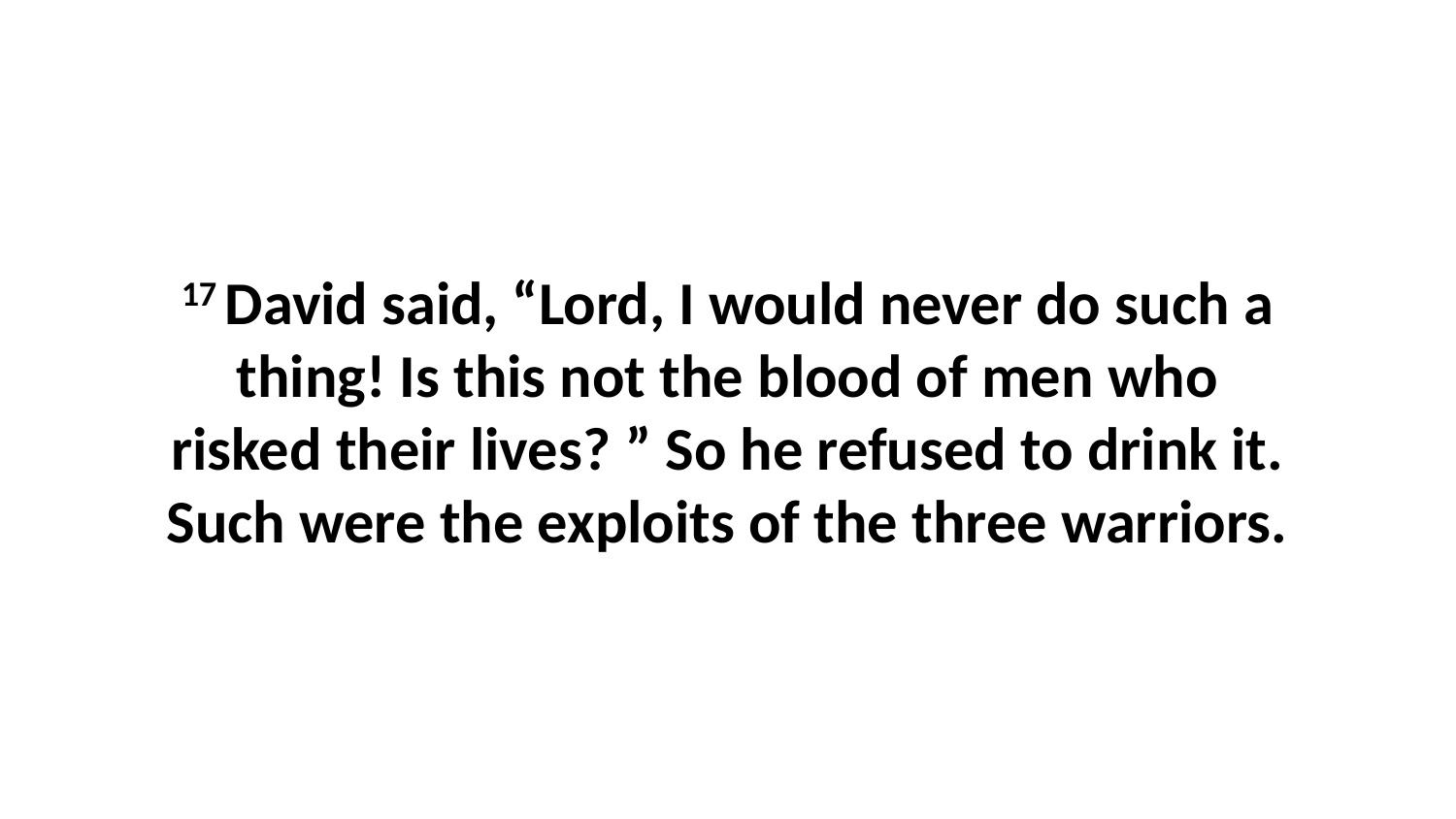

17 David said, “Lord, I would never do such a thing! Is this not the blood of men who risked their lives? ” So he refused to drink it. Such were the exploits of the three warriors.